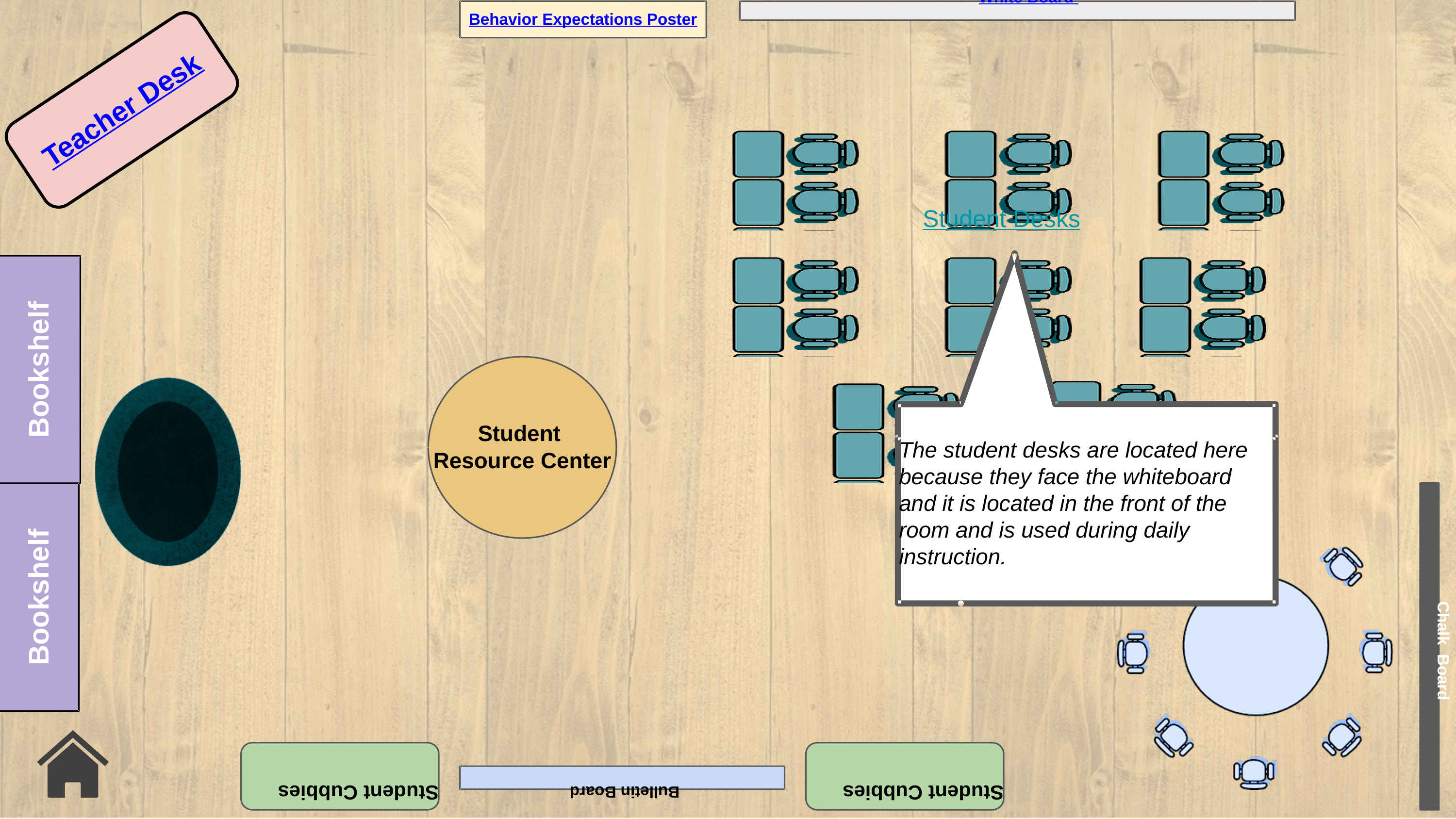

White Board

Behavior Expectations Poster

Teacher Desk

Student Desks

Bookshelf

Student
Resource Center

The student desks are located here because they face the whiteboard and it is located in the front of the room and is used during daily instruction.

Bookshelf

Chalk  Board

Student Cubbies

Student Cubbies

Bulletin Board